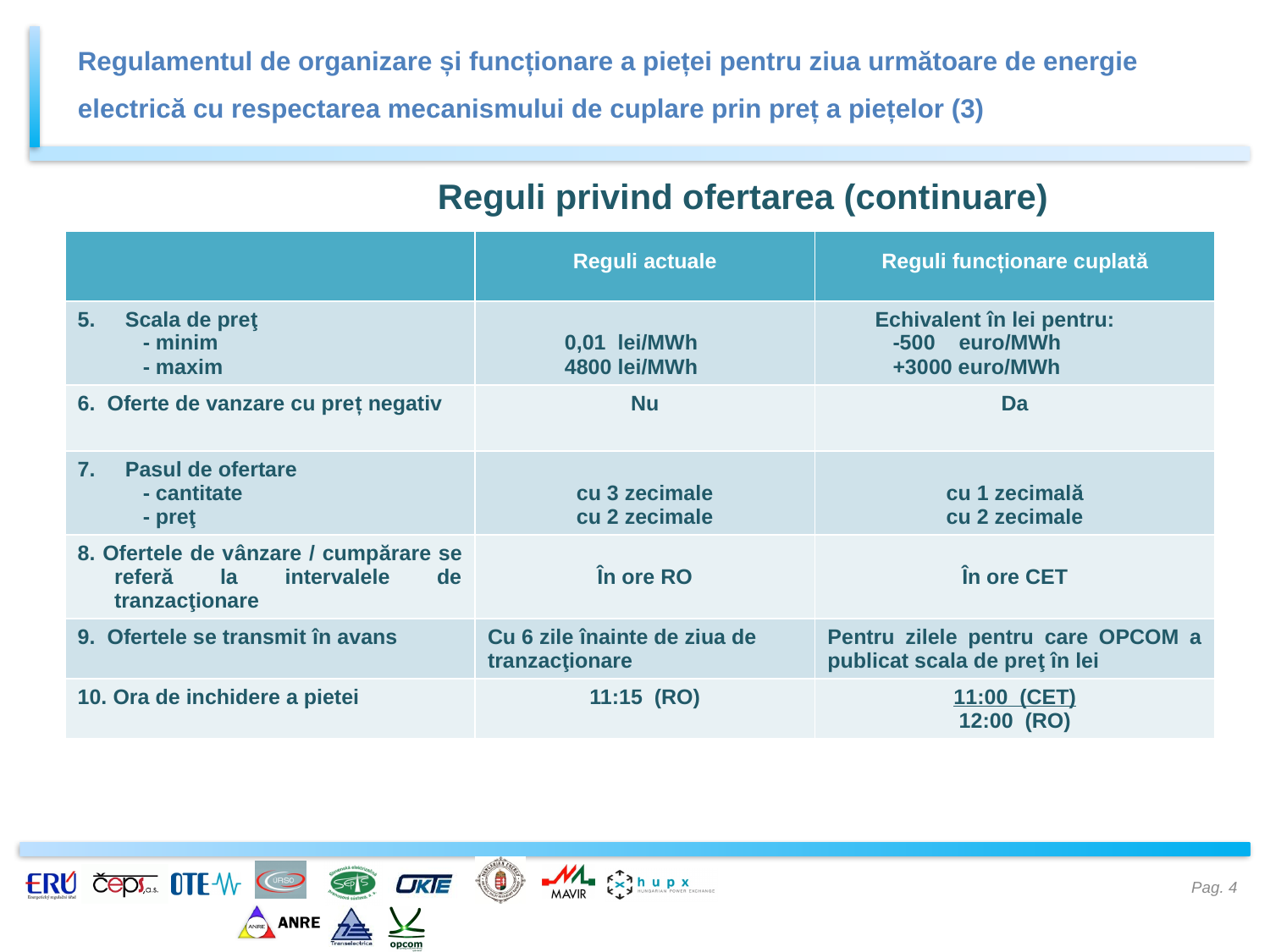

# Regulamentul de organizare și funcționare a pieței pentru ziua următoare de energie  electrică cu respectarea mecanismului de cuplare prin preț a piețelor (3)
Reguli privind ofertarea (continuare)

|  | Reguli actuale | Reguli funcționare cuplată |
| --- | --- | --- |
| Scala de preţ - minim - maxim | 0,01 lei/MWh 4800 lei/MWh | Echivalent în lei pentru: -500 euro/MWh +3000 euro/MWh |
| 6. Oferte de vanzare cu preț negativ | Nu | Da |
| Pasul de ofertare - cantitate - preţ | cu 3 zecimale cu 2 zecimale | cu 1 zecimală cu 2 zecimale |
| 8. Ofertele de vânzare / cumpărare se referă la intervalele de tranzacţionare | În ore RO | În ore CET |
| 9. Ofertele se transmit în avans | Cu 6 zile înainte de ziua de tranzacţionare | Pentru zilele pentru care OPCOM a publicat scala de preţ în lei |
| 10. Ora de inchidere a pietei | 11:15 (RO) | 11:00 (CET) 12:00 (RO) |
Pag. 4